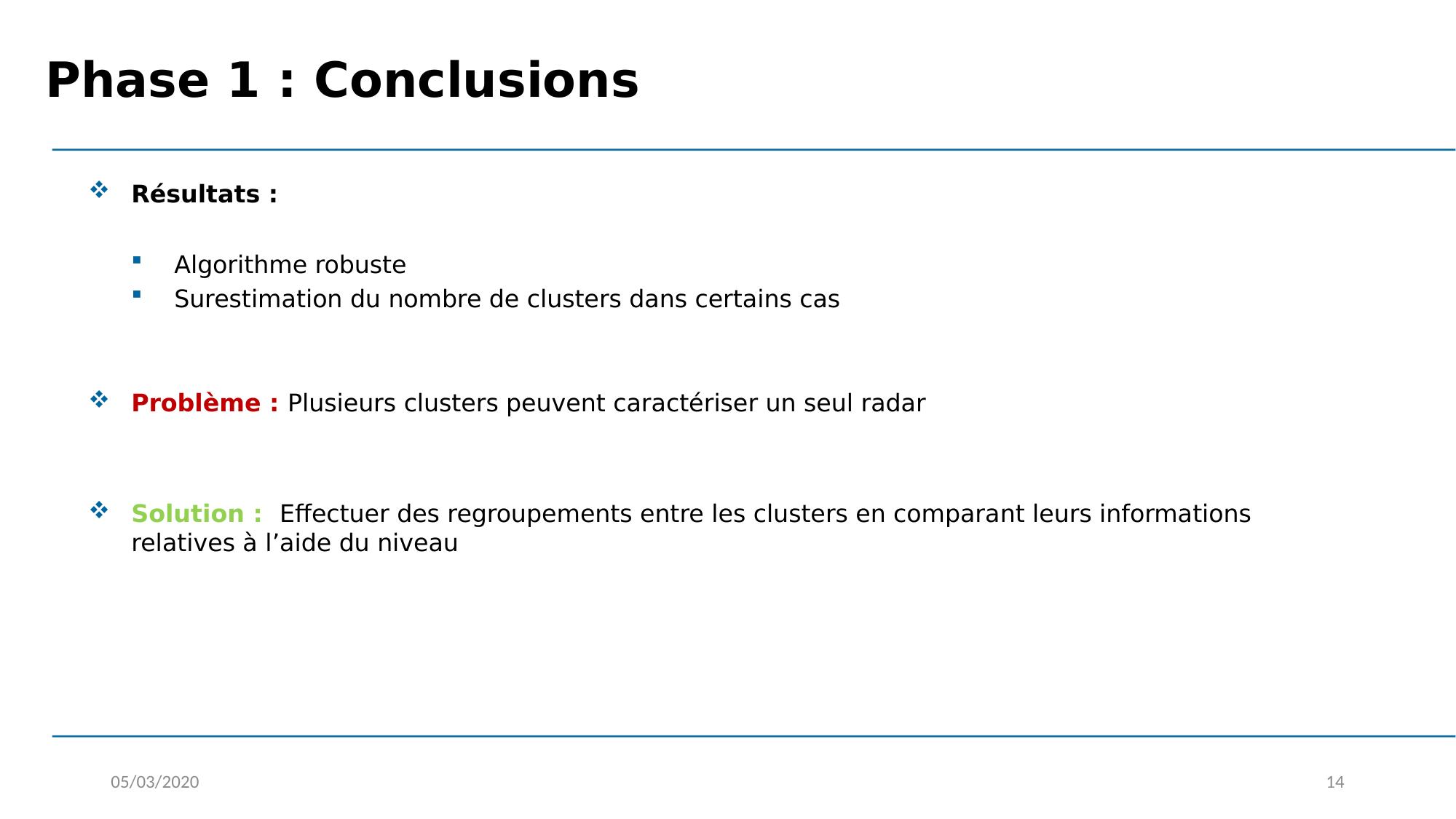

Phase 1 : Conclusions
Résultats :

Algorithme robuste
Surestimation du nombre de clusters dans certains cas

Problème : Plusieurs clusters peuvent caractériser un seul radar

Solution :  Effectuer des regroupements entre les clusters en comparant leurs informations relatives à l’aide du niveau

05/03/2020
14